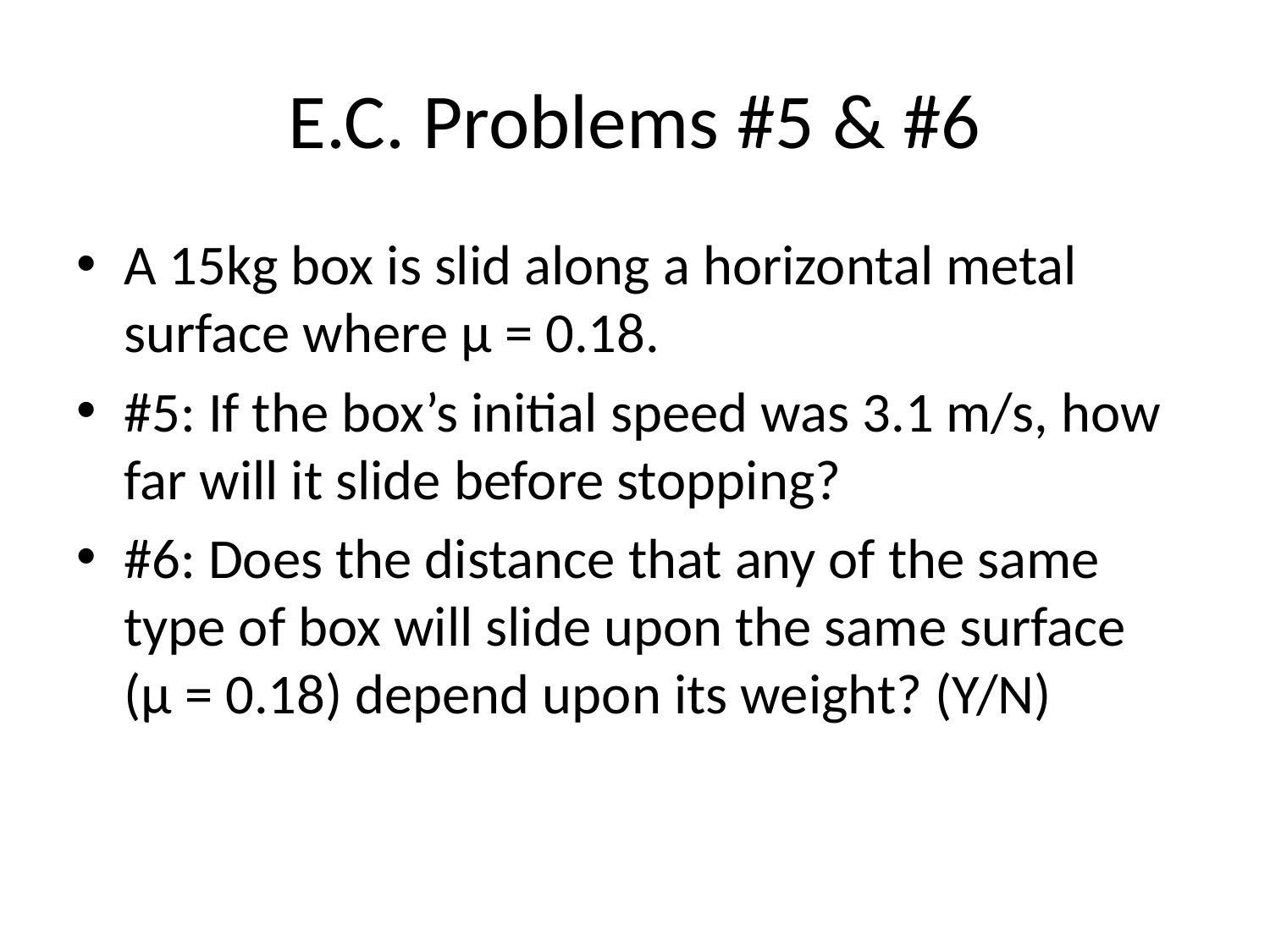

# E.C. Problems #5 & #6
A 15kg box is slid along a horizontal metal surface where μ = 0.18.
#5: If the box’s initial speed was 3.1 m/s, how far will it slide before stopping?
#6: Does the distance that any of the same type of box will slide upon the same surface  (μ = 0.18) depend upon its weight? (Y/N)